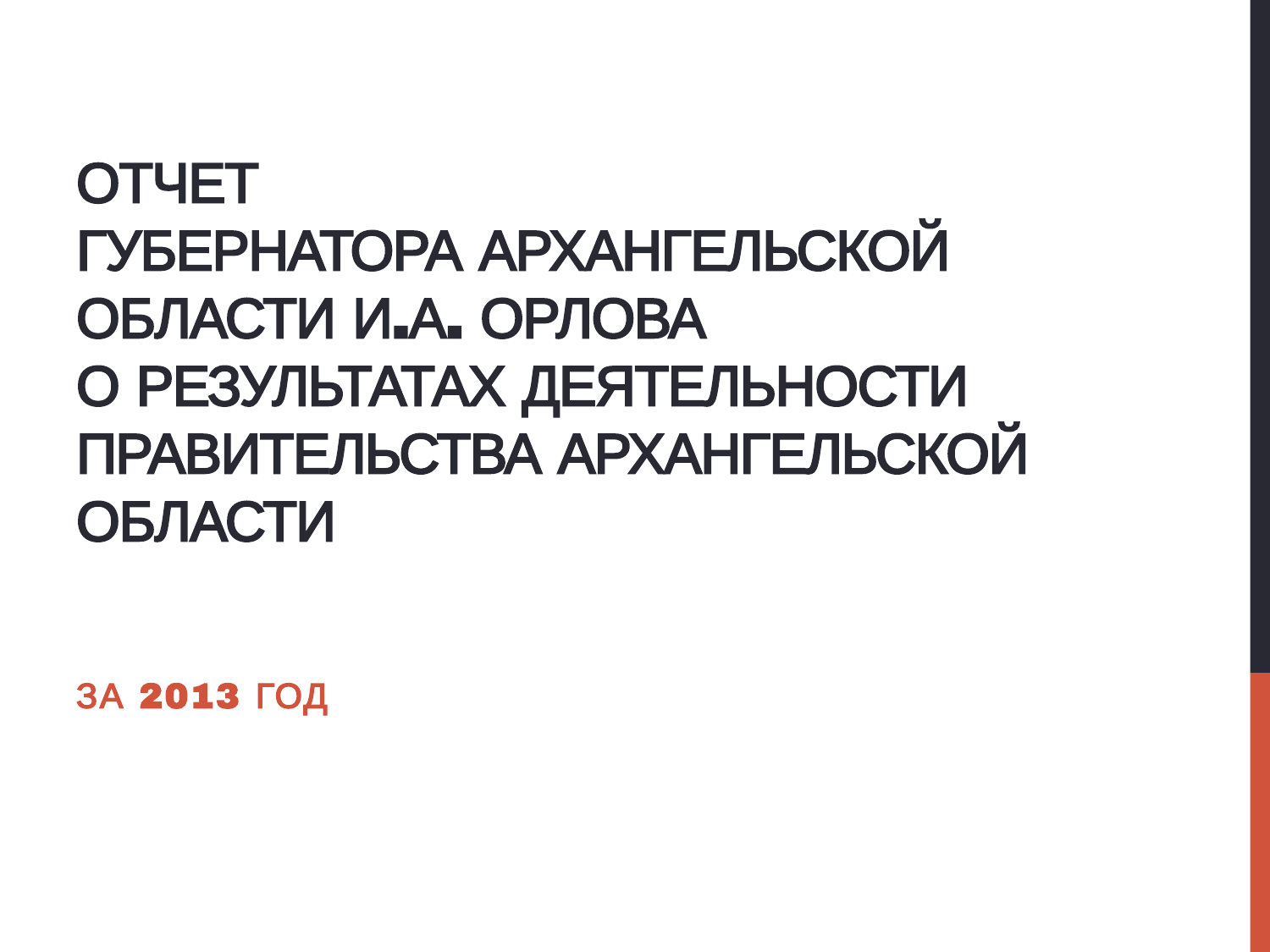

# ОТЧЕТ Губернатора Архангельской области И.А. Орлова о результатах деятельности Правительства Архангельской области
за 2013 год